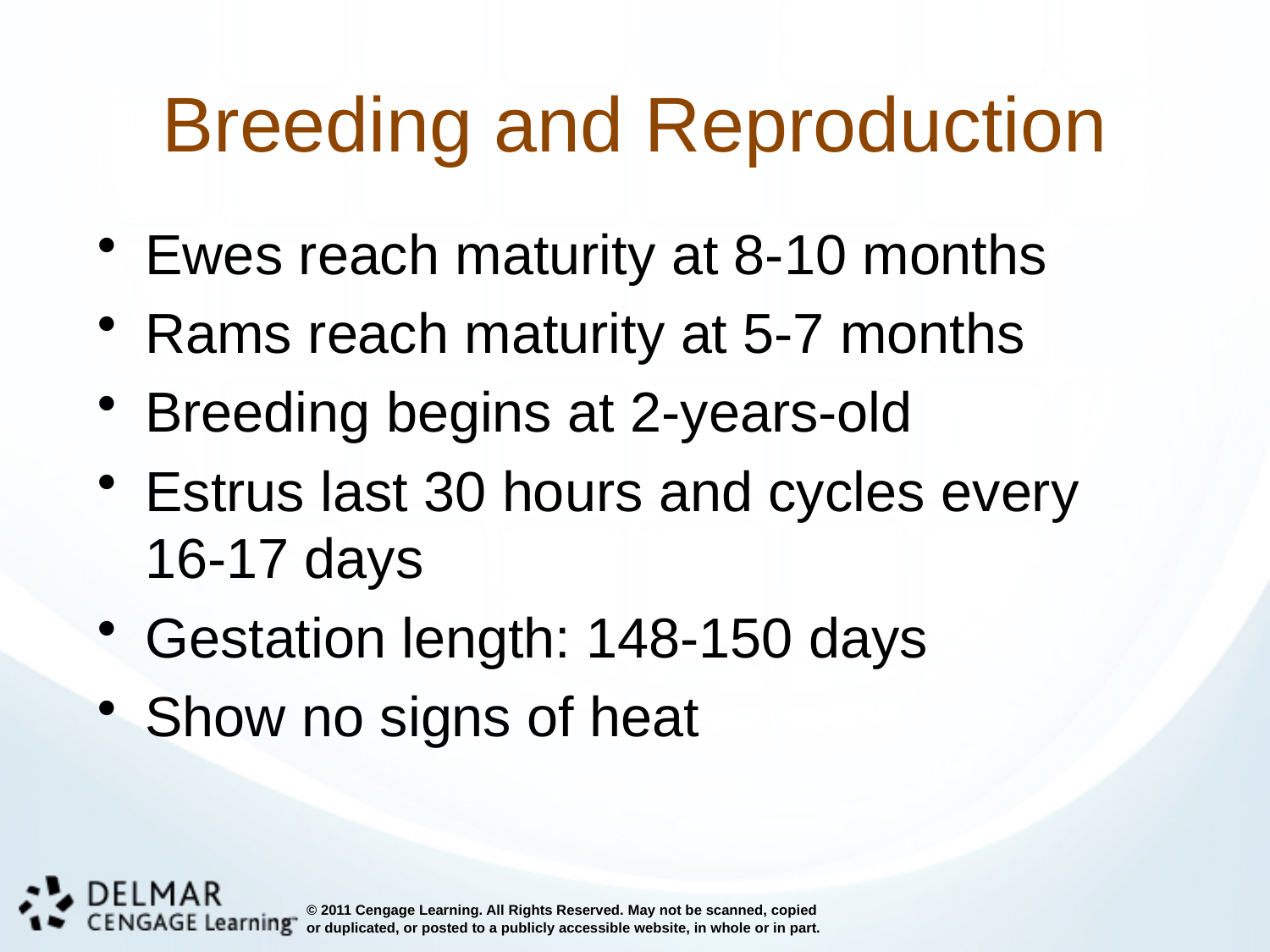

# Breeding and Reproduction
Ewes reach maturity at 8-10 months
Rams reach maturity at 5-7 months
Breeding begins at 2-years-old
Estrus last 30 hours and cycles every 16-17 days
Gestation length: 148-150 days
Show no signs of heat